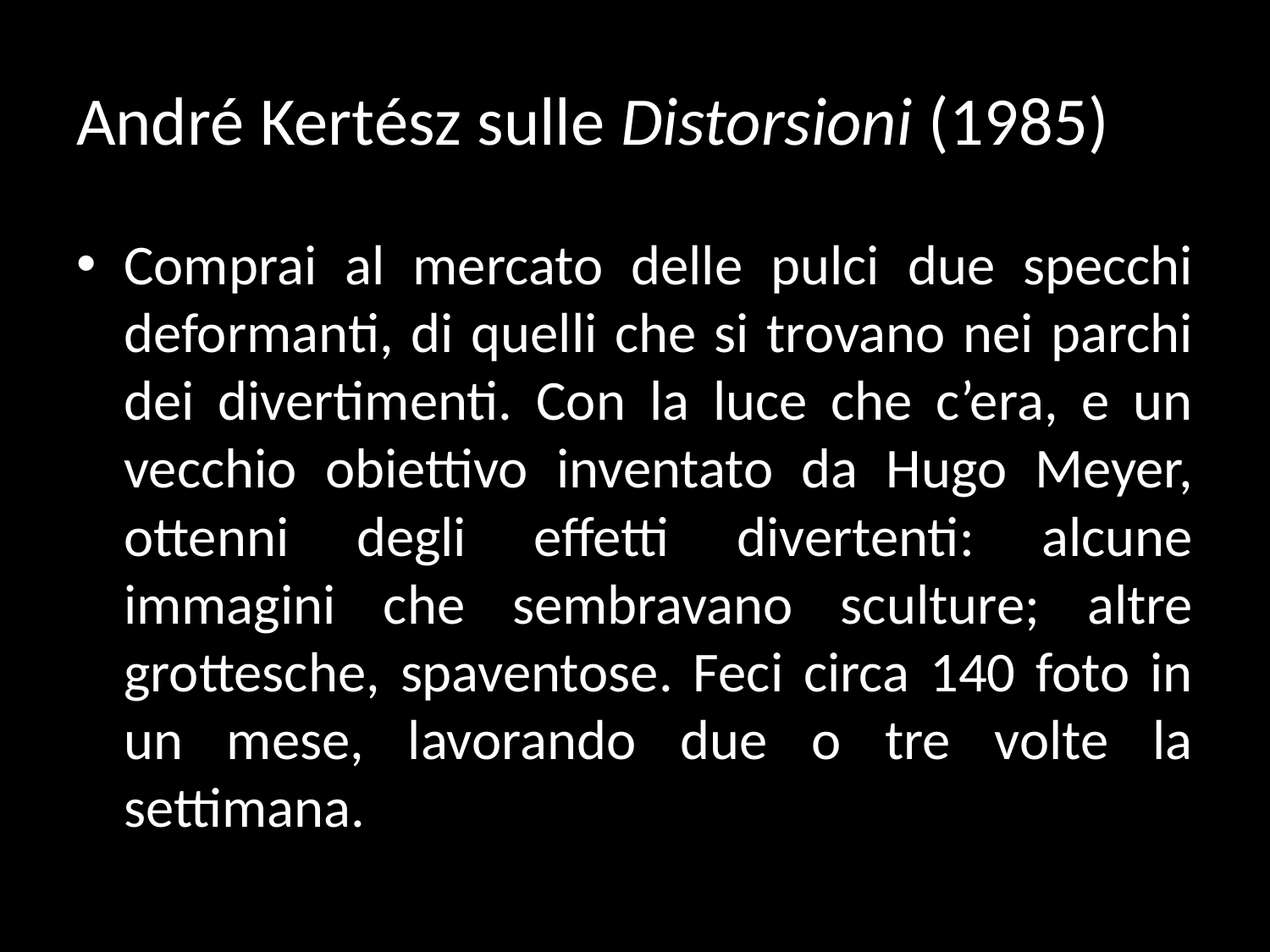

# André Kertész sulle Distorsioni (1985)
Comprai al mercato delle pulci due specchi deformanti, di quelli che si trovano nei parchi dei divertimenti. Con la luce che c’era, e un vecchio obiettivo inventato da Hugo Meyer, ottenni degli effetti divertenti: alcune immagini che sembravano sculture; altre grottesche, spaventose. Feci circa 140 foto in un mese, lavorando due o tre volte la settimana.